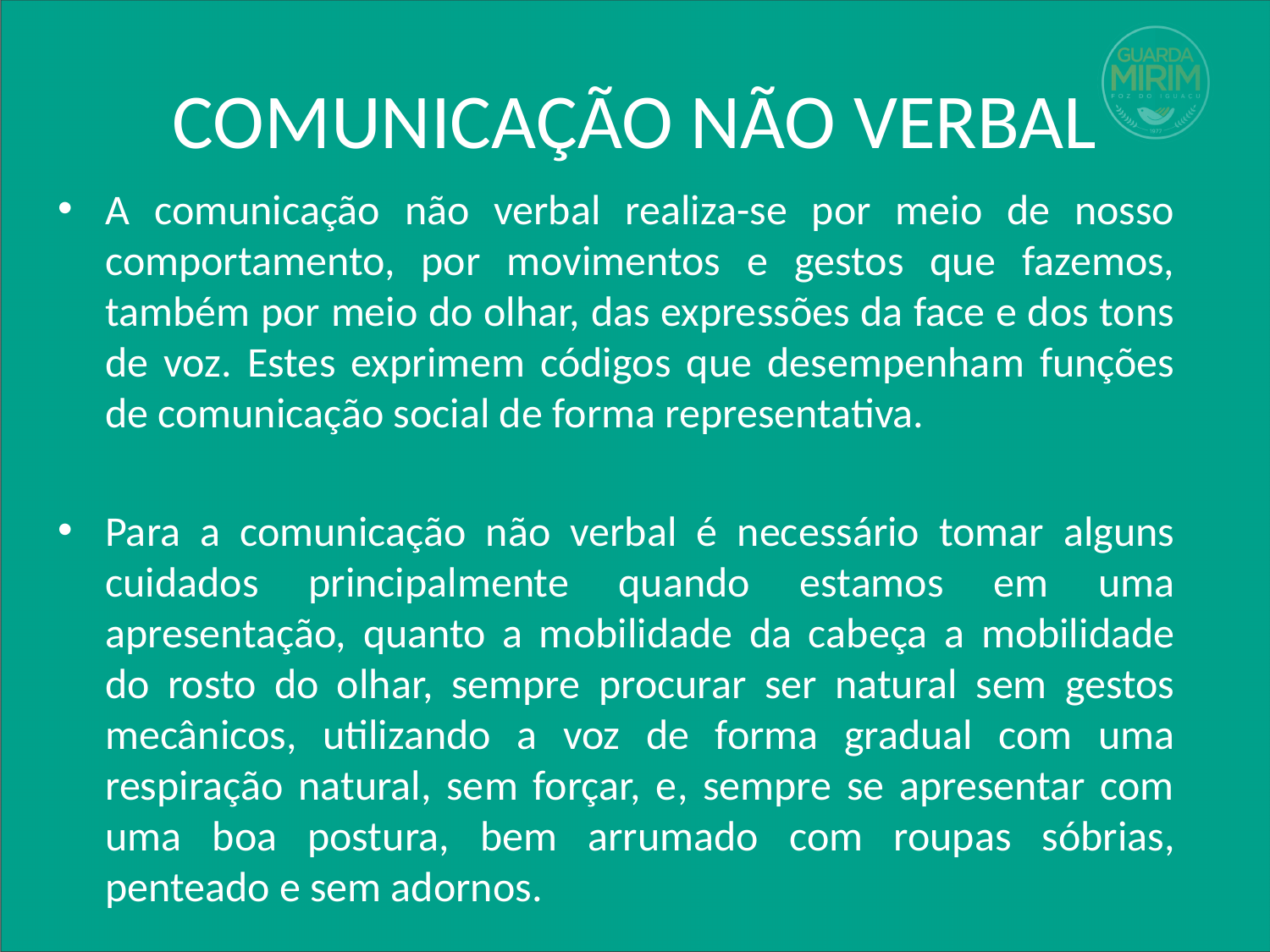

# COMUNICAÇÃO NÃO VERBAL
A comunicação não verbal realiza-se por meio de nosso comportamento, por movimentos e gestos que fazemos, também por meio do olhar, das expressões da face e dos tons de voz. Estes exprimem códigos que desempenham funções de comunicação social de forma representativa.

Para a comunicação não verbal é necessário tomar alguns cuidados principalmente quando estamos em uma apresentação, quanto a mobilidade da cabeça a mobilidade do rosto do olhar, sempre procurar ser natural sem gestos mecânicos, utilizando a voz de forma gradual com uma respiração natural, sem forçar, e, sempre se apresentar com uma boa postura, bem arrumado com roupas sóbrias, penteado e sem adornos.